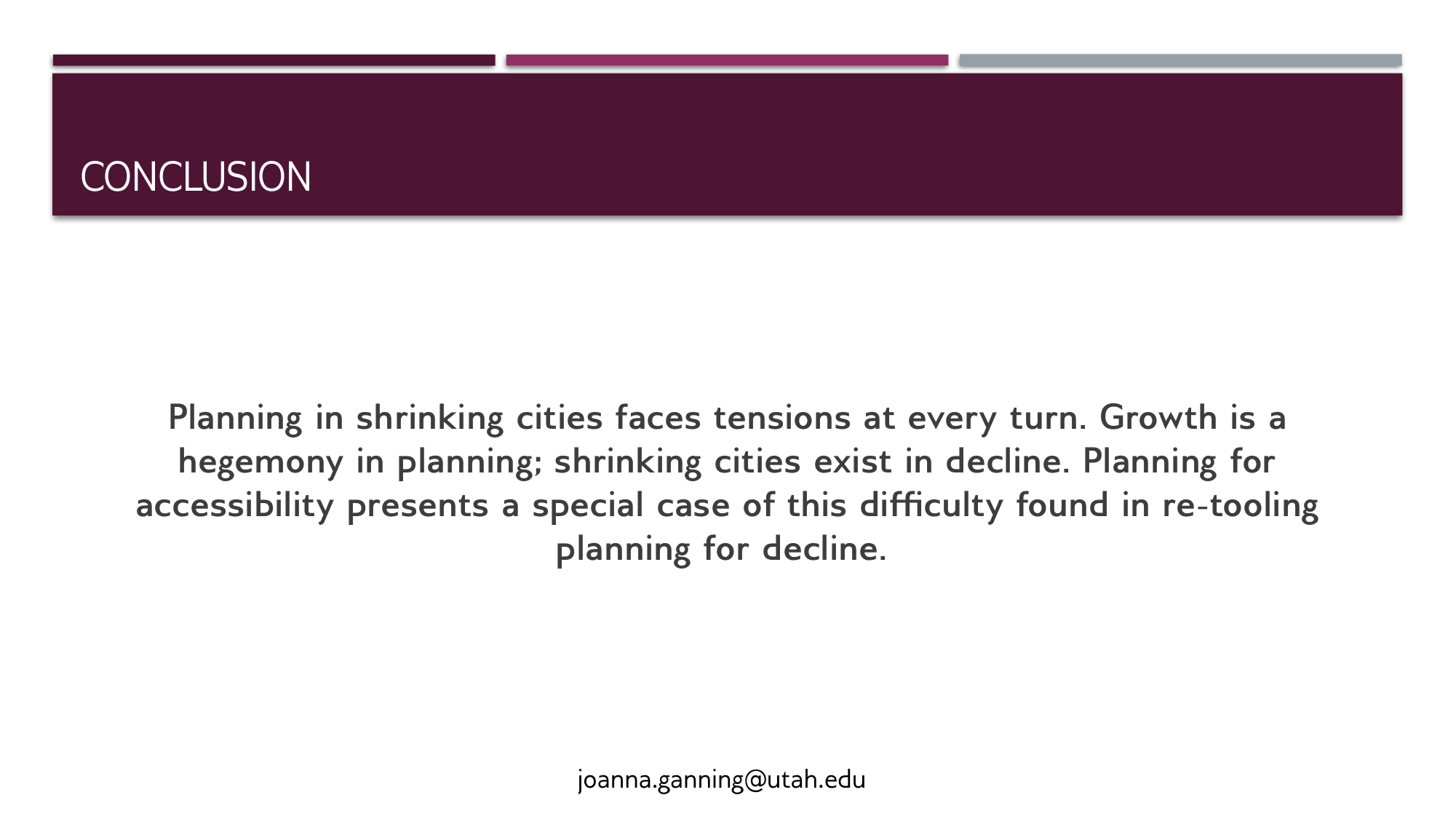

# Conclusion
Planning in shrinking cities faces tensions at every turn. Growth is a hegemony in planning; shrinking cities exist in decline. Planning for accessibility presents a special case of this difficulty found in re-tooling planning for decline.
joanna.ganning@utah.edu